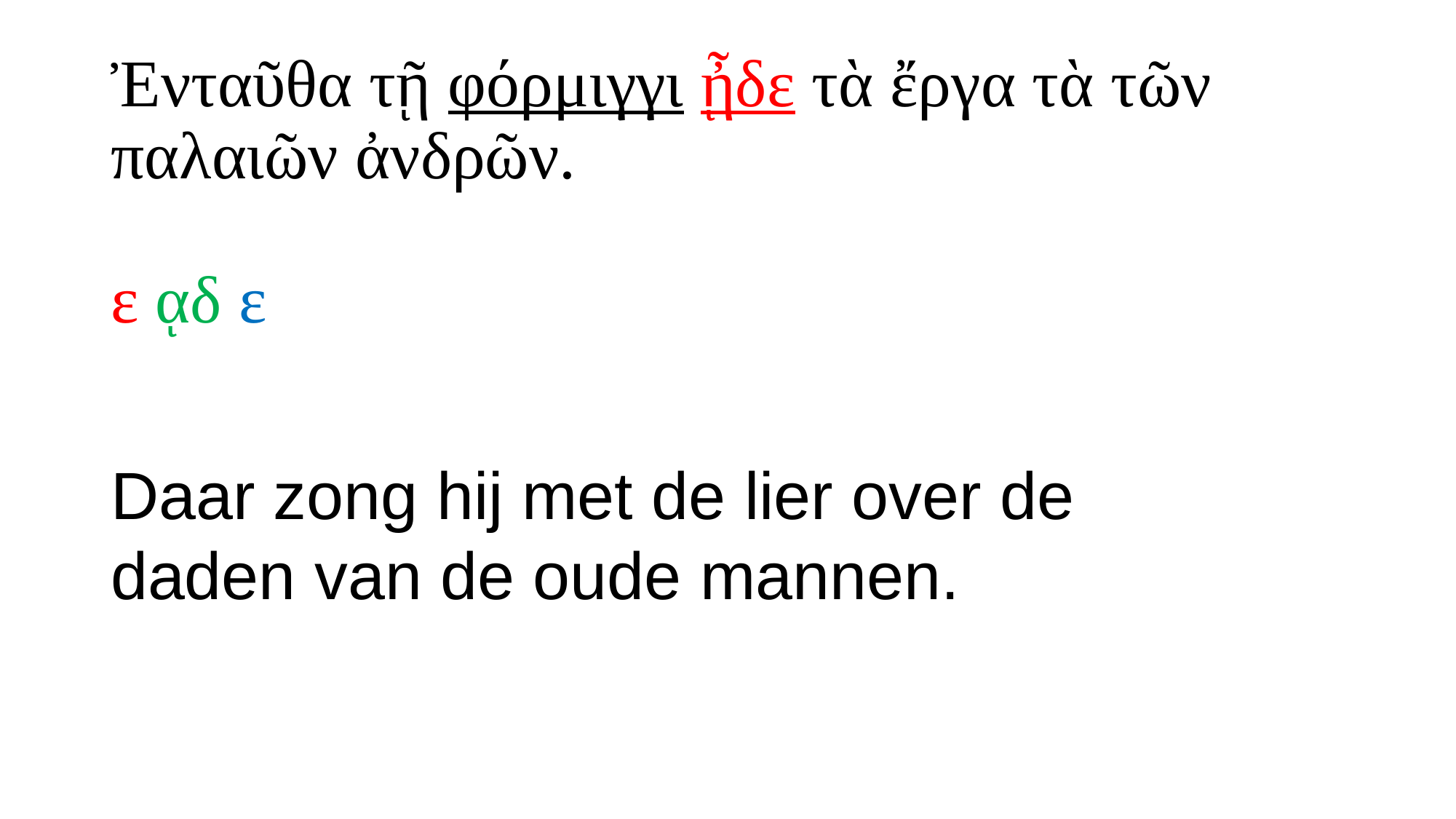

# Ἐνταῦθα τῇ φόρμιγγι ᾖδε τὰ ἔργα τὰ τῶν παλαιῶν ἀνδρῶν. ε ᾳδ ε
Daar zong hij met de lier over de daden van de oude mannen.